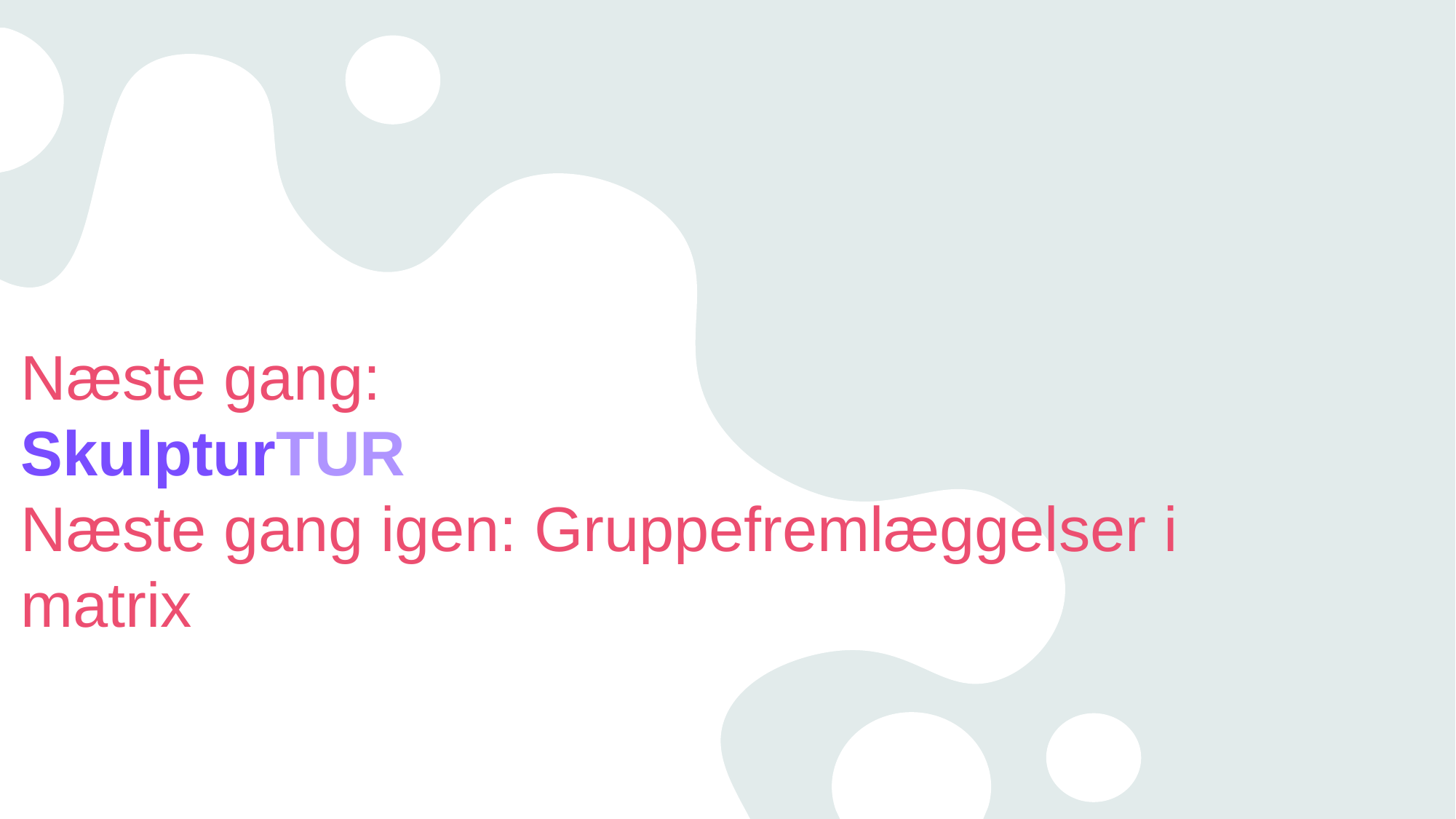

# Næste gang: SkulpturTUR Næste gang igen: Gruppefremlæggelser i matrix